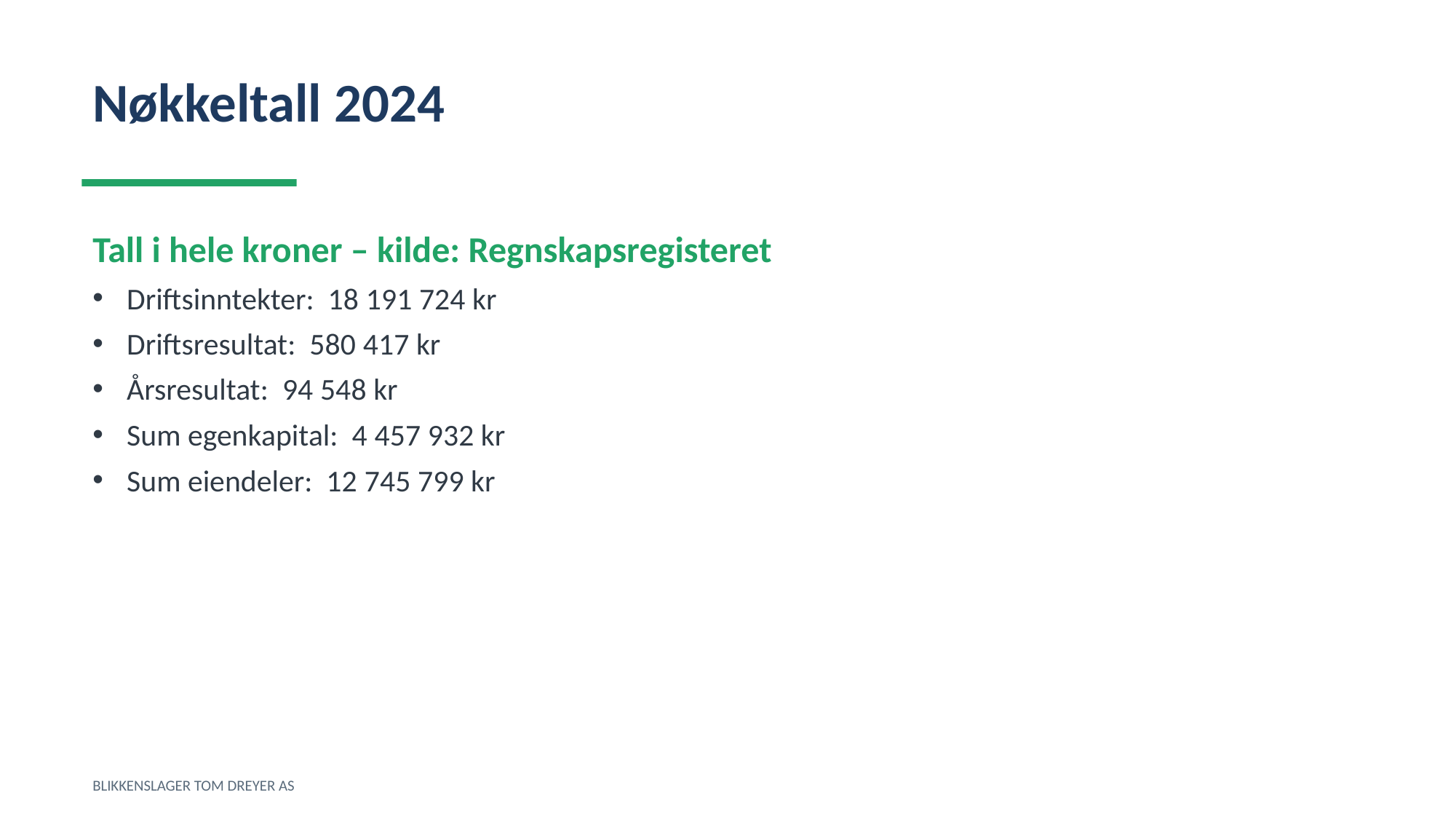

Nøkkeltall 2024

Tall i hele kroner – kilde: Regnskapsregisteret
Driftsinntekter:  18 191 724 kr
Driftsresultat:  580 417 kr
Årsresultat:  94 548 kr
Sum egenkapital:  4 457 932 kr
Sum eiendeler:  12 745 799 kr
BLIKKENSLAGER TOM DREYER AS